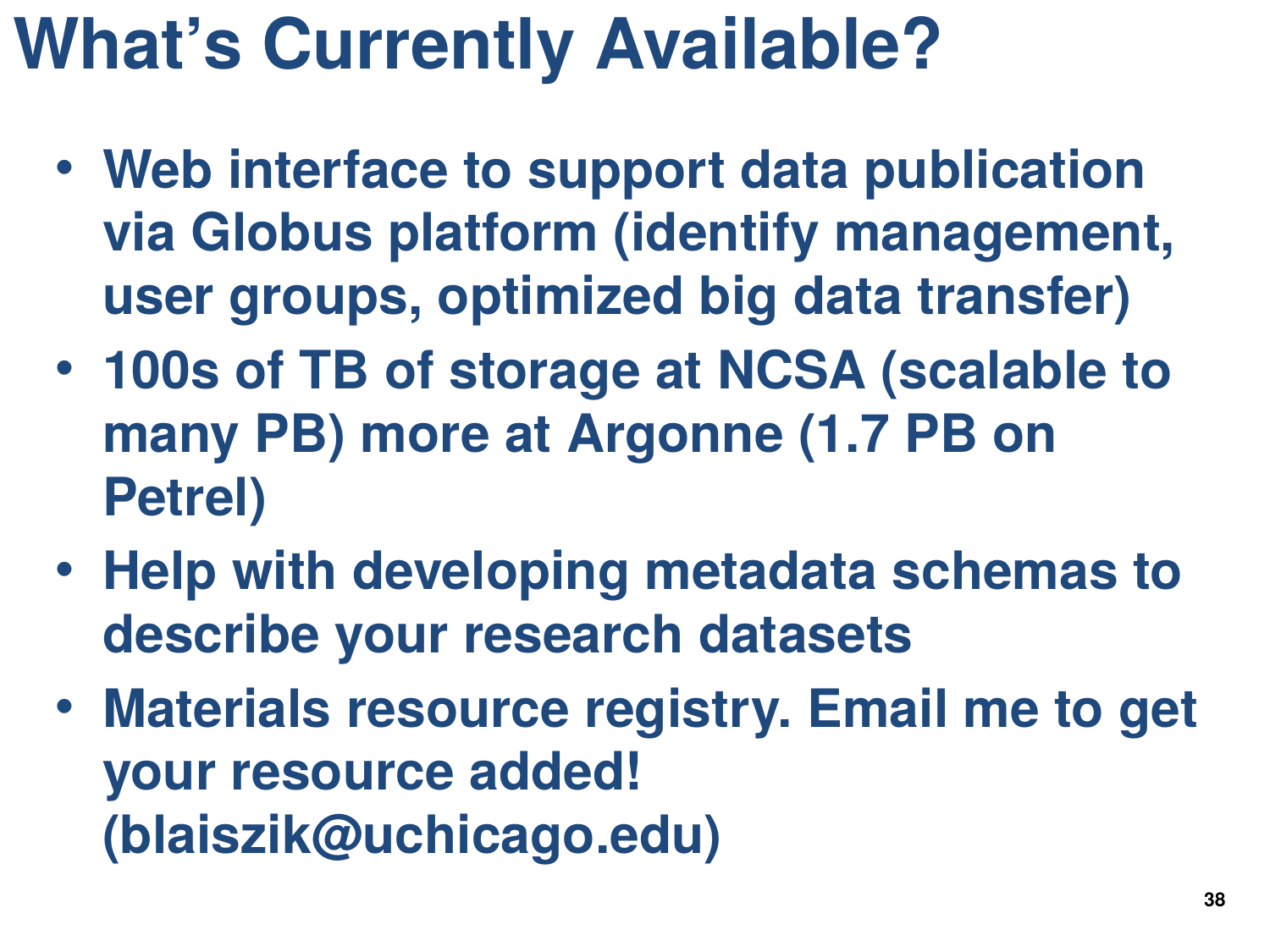

# What’s Currently Available?
Web interface to support data publication via Globus platform (identify management, user groups, optimized big data transfer)
100s of TB of storage at NCSA (scalable to many PB) more at Argonne (1.7 PB on Petrel)
Help with developing metadata schemas to describe your research datasets
Materials resource registry. Email me to get your resource added! (blaiszik@uchicago.edu)

38